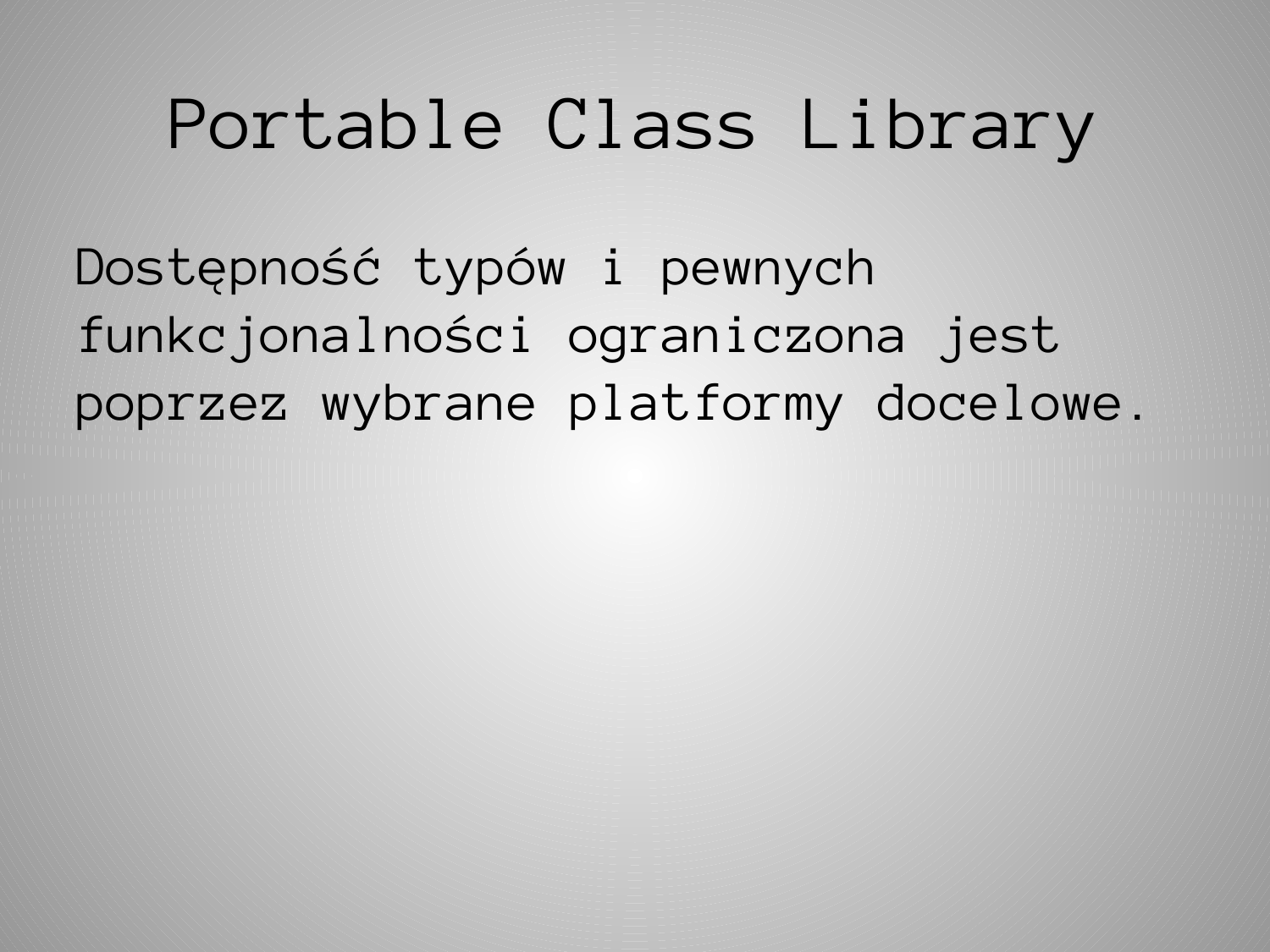

# Portable Class Library
Dostępność typów i pewnych funkcjonalności ograniczona jest poprzez wybrane platformy docelowe.